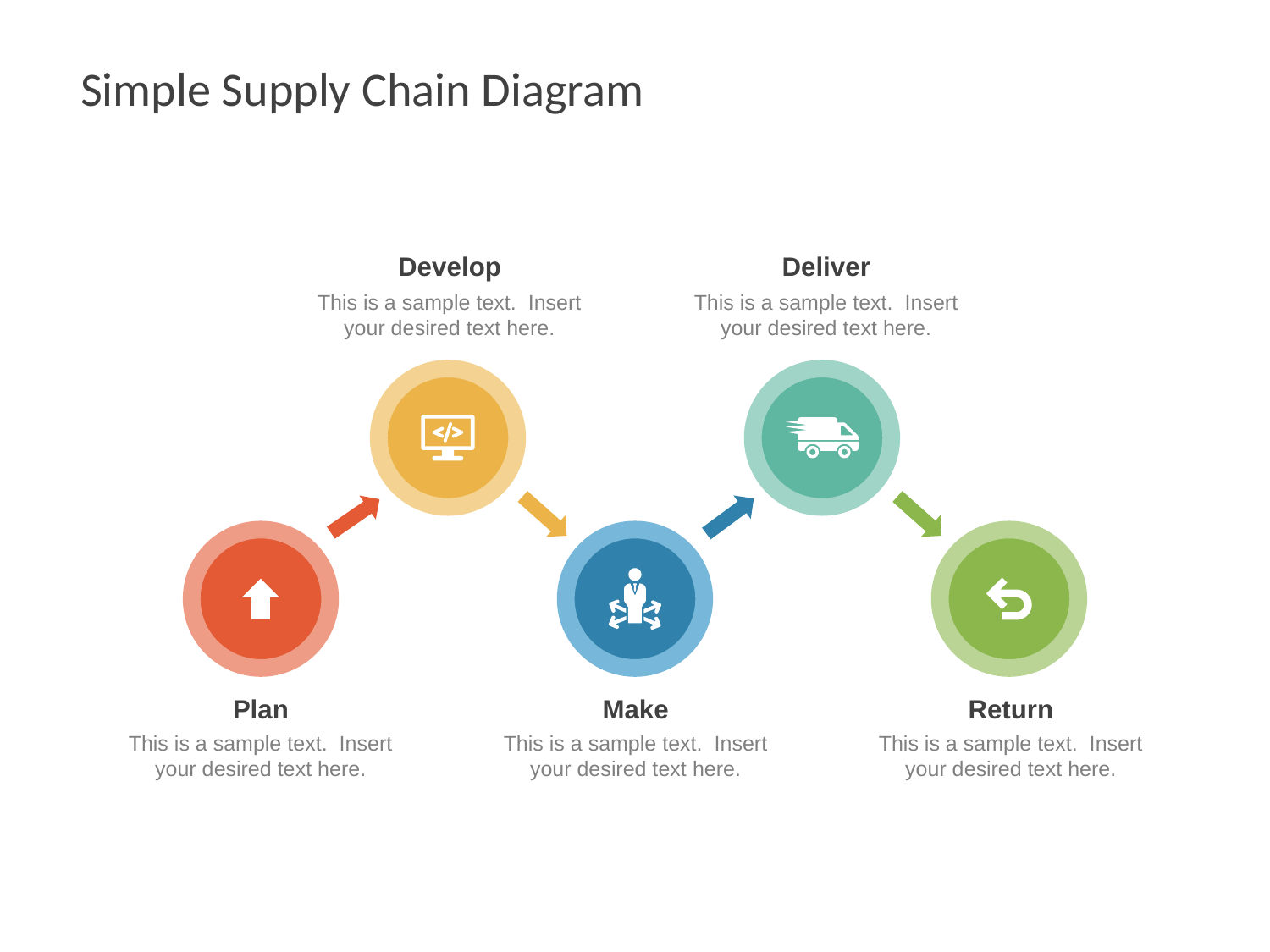

# Simple Supply Chain Diagram
Develop
This is a sample text.  Insert your desired text here.
Deliver
This is a sample text.  Insert your desired text here.

Plan
This is a sample text.  Insert your desired text here.
Make
This is a sample text.  Insert your desired text here.
Return
This is a sample text.  Insert your desired text here.